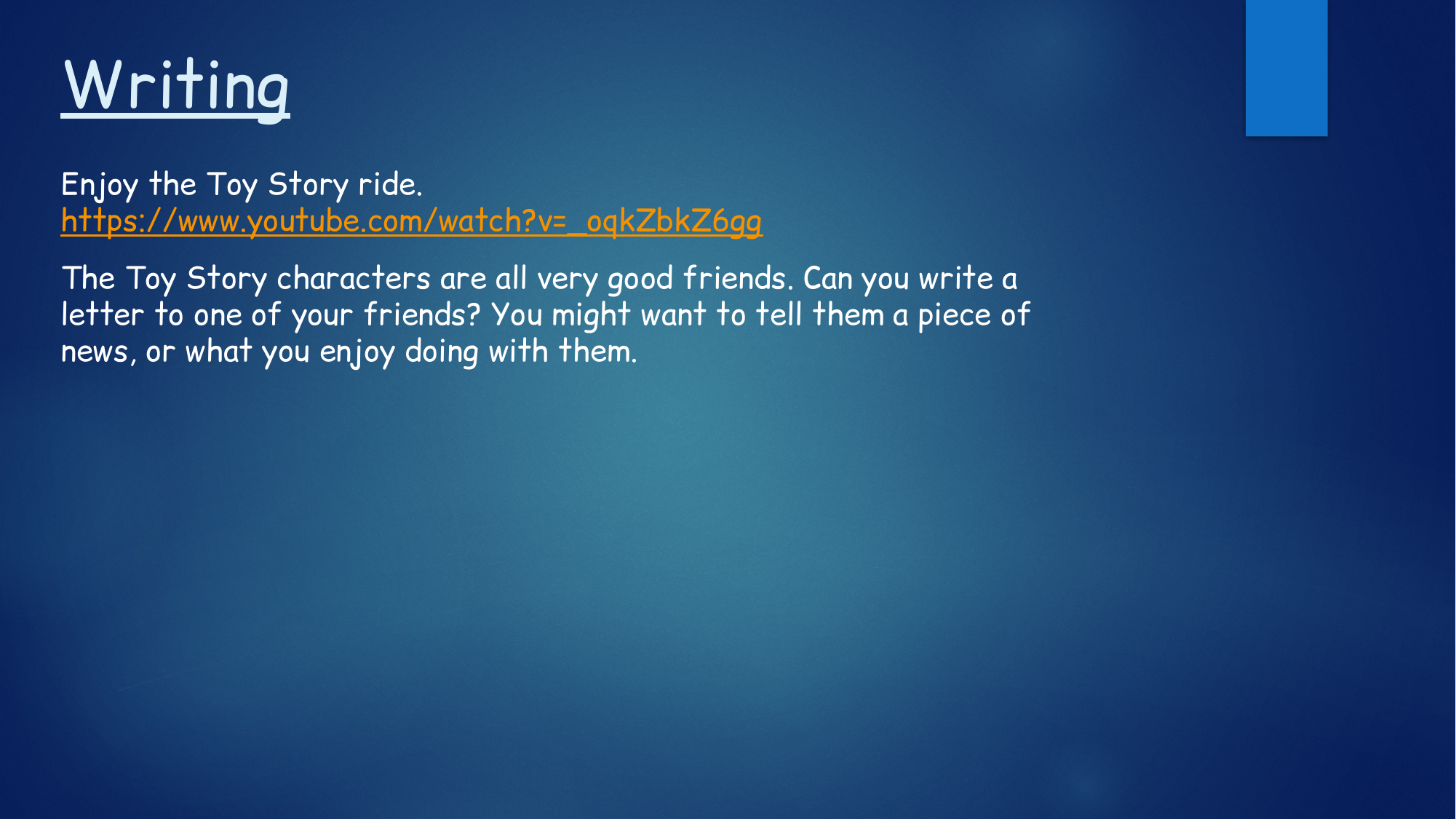

# Writing
Enjoy the Toy Story ride. https://www.youtube.com/watch?v=_oqkZbkZ6gg
The Toy Story characters are all very good friends. Can you write a letter to one of your friends? You might want to tell them a piece of news, or what you enjoy doing with them.